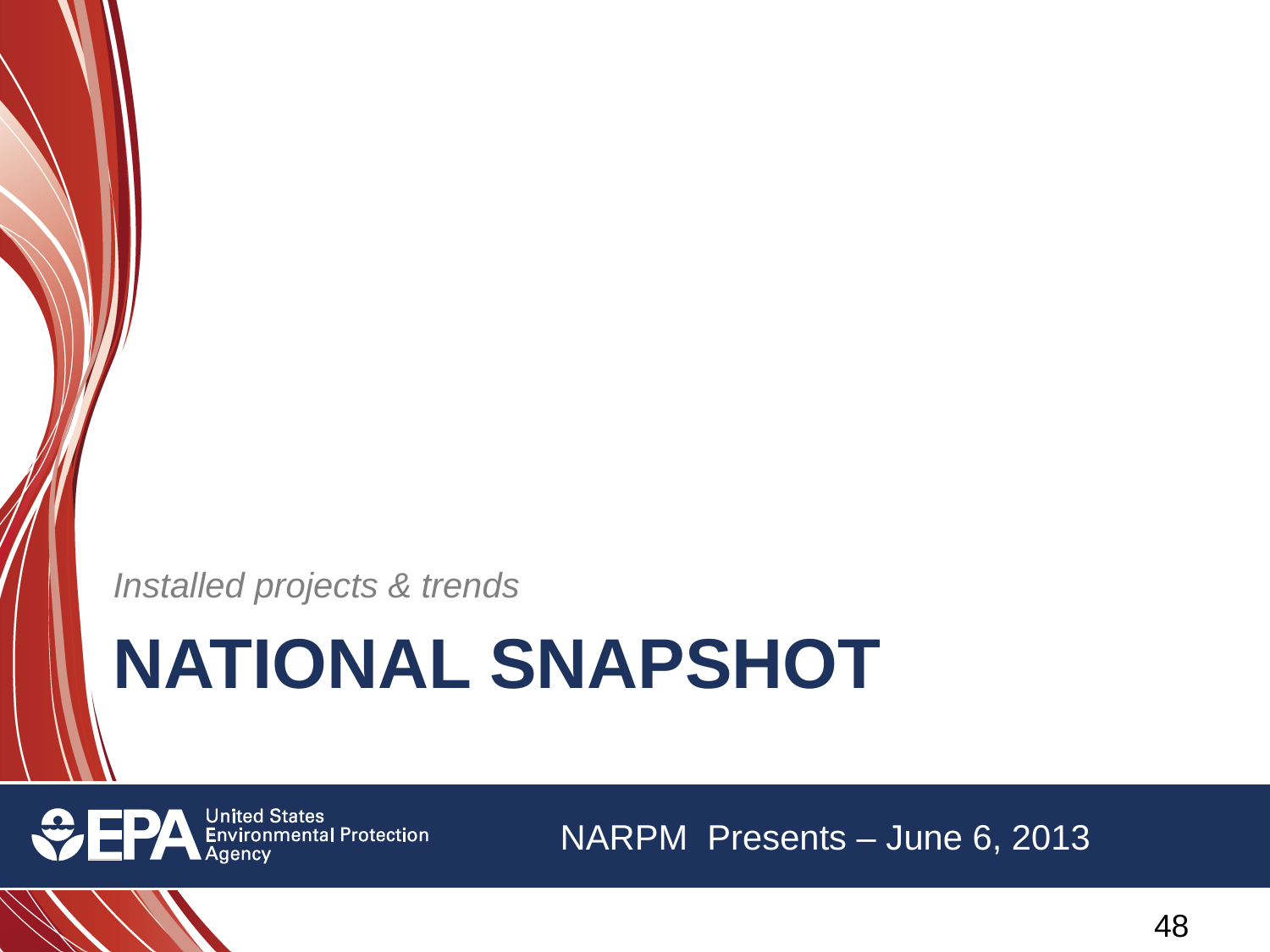

Installed projects & trends
# National Snapshot
48